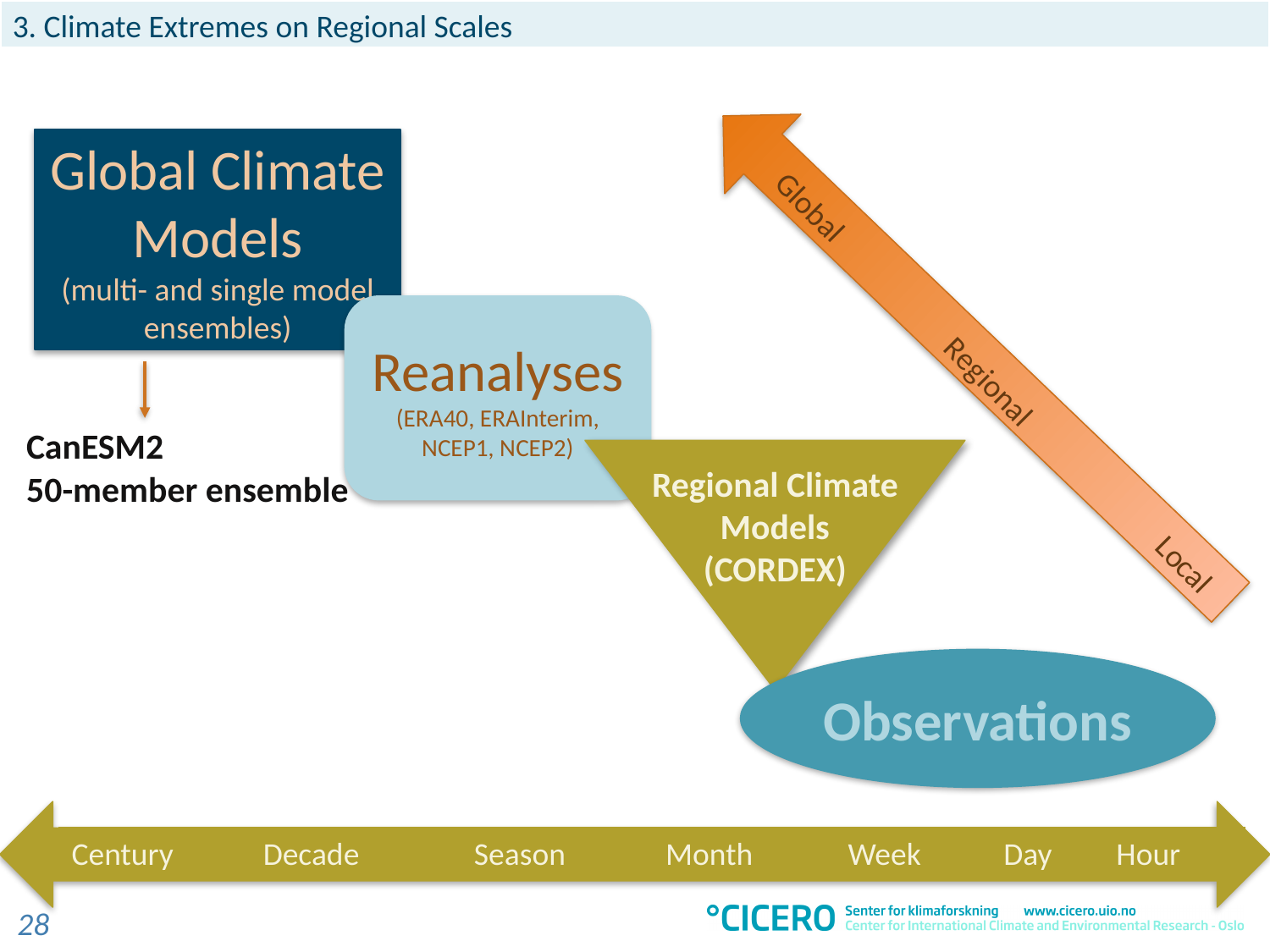

3. Climate Extremes on Regional Scales

Global Climate Models
(multi- and single model ensembles)
Global
Reanalyses
(ERA40, ERAInterim, NCEP1, NCEP2)
Regional
CanESM2
50-member ensemble

Regional Climate Models
(CORDEX)
Local
Observations

Century	         Decade	   Season	            Month	  Week 	      Day	    Hour